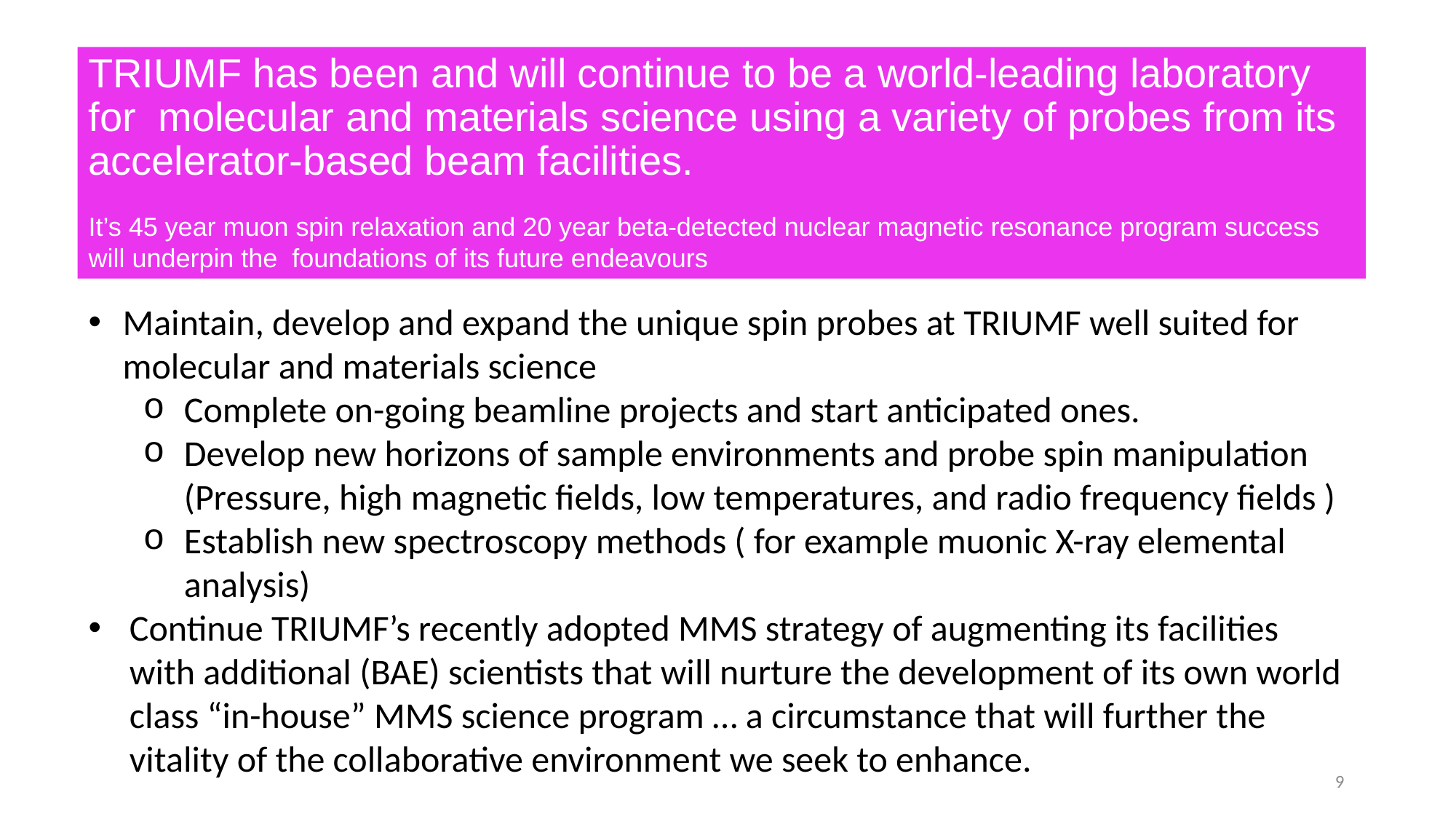

TRIUMF has been and will continue to be a world-leading laboratory for  molecular and materials science using a variety of probes from its accelerator-based beam facilities.
It’s 45 year muon spin relaxation and 20 year beta-detected nuclear magnetic resonance program success will underpin the  foundations of its future endeavours
Maintain, develop and expand the unique spin probes at TRIUMF well suited for molecular and materials science
Complete on-going beamline projects and start anticipated ones.
Develop new horizons of sample environments and probe spin manipulation (Pressure, high magnetic fields, low temperatures, and radio frequency fields )
Establish new spectroscopy methods ( for example muonic X-ray elemental analysis)
Continue TRIUMF’s recently adopted MMS strategy of augmenting its facilities with additional (BAE) scientists that will nurture the development of its own world class “in-house” MMS science program … a circumstance that will further the vitality of the collaborative environment we seek to enhance.
9